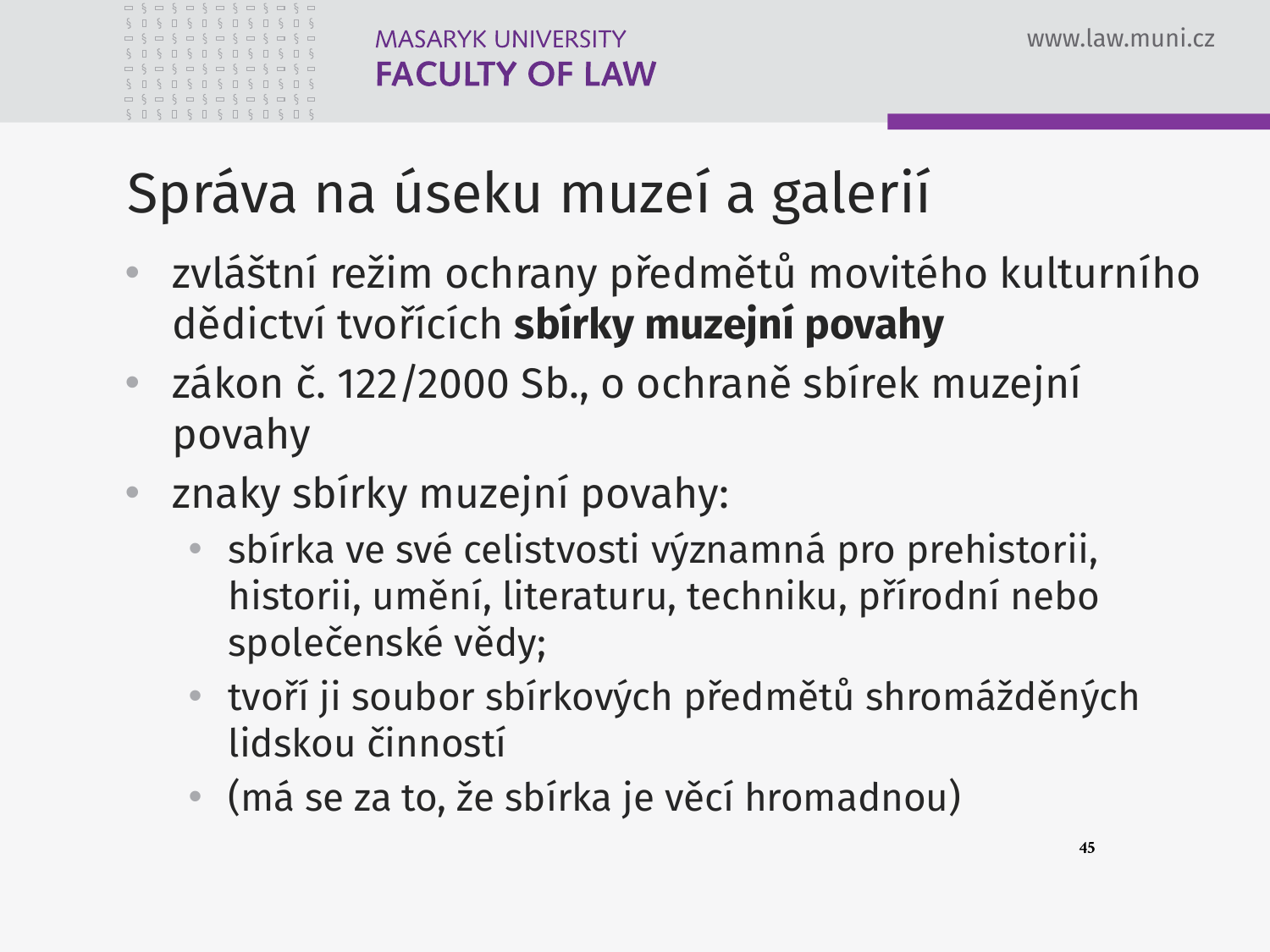

# Správa na úseku muzeí a galerií
zvláštní režim ochrany předmětů movitého kulturního dědictví tvořících sbírky muzejní povahy
zákon č. 122/2000 Sb., o ochraně sbírek muzejní povahy
znaky sbírky muzejní povahy:
sbírka ve své celistvosti významná pro prehistorii, historii, umění, literaturu, techniku, přírodní nebo společenské vědy;
tvoří ji soubor sbírkových předmětů shromážděných lidskou činností
(má se za to, že sbírka je věcí hromadnou)
45